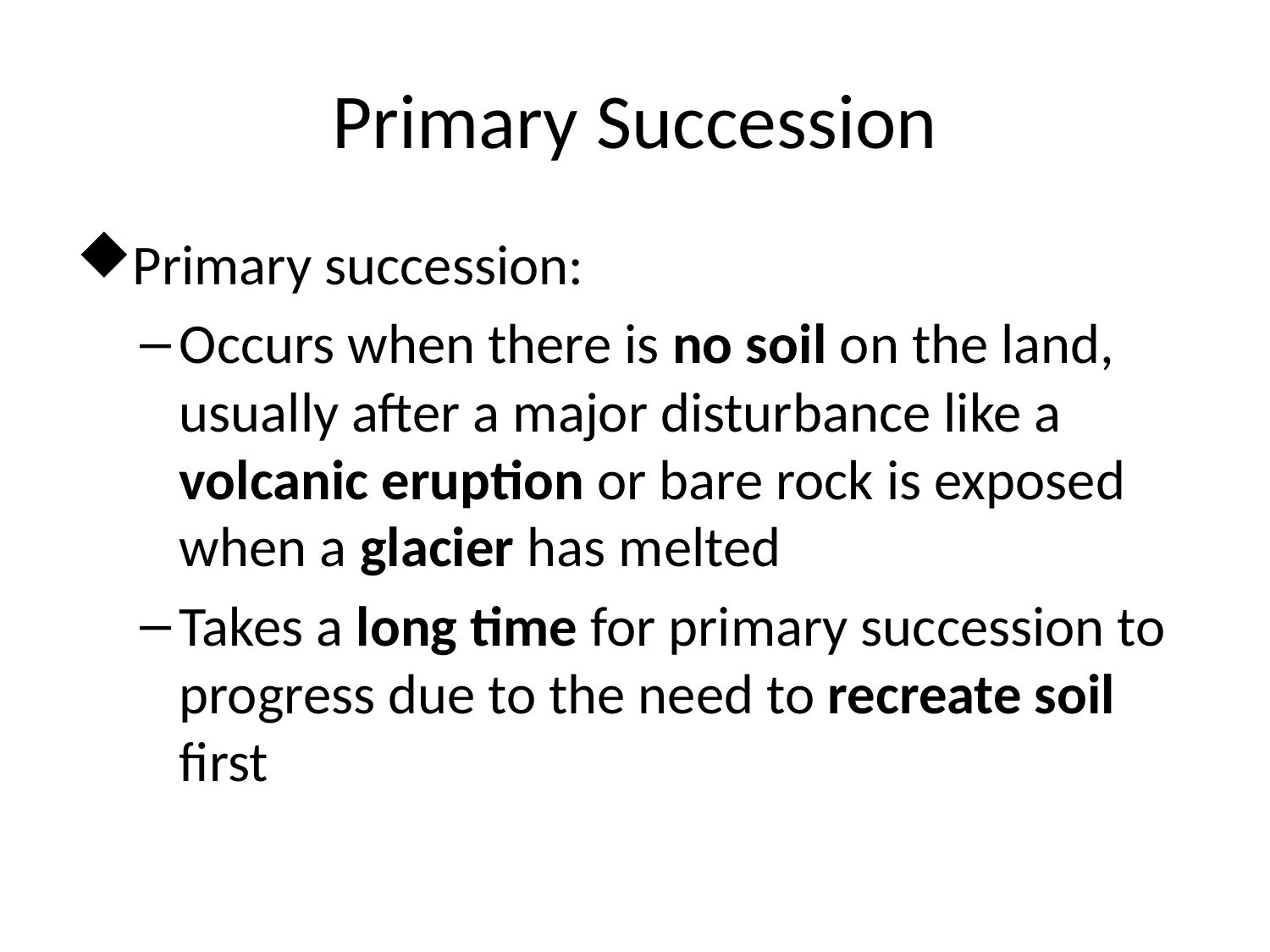

# Primary Succession
Primary succession:
Occurs when there is no soil on the land, usually after a major disturbance like a volcanic eruption or bare rock is exposed when a glacier has melted
Takes a long time for primary succession to progress due to the need to recreate soil first